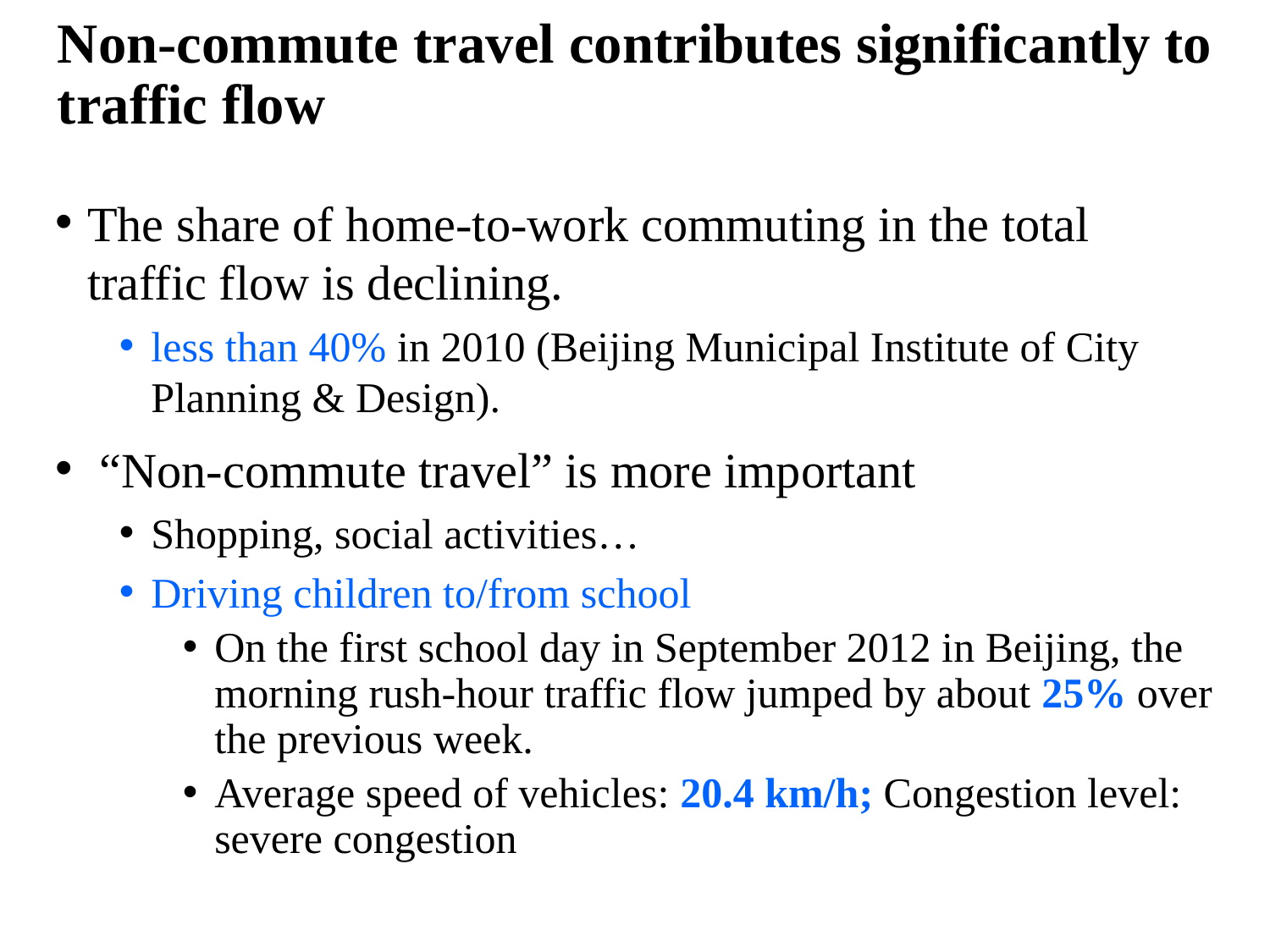

# Non-commute travel contributes significantly to traffic flow
The share of home-to-work commuting in the total traffic flow is declining.
less than 40% in 2010 (Beijing Municipal Institute of City Planning & Design).
 “Non-commute travel” is more important
Shopping, social activities…
Driving children to/from school
On the first school day in September 2012 in Beijing, the morning rush-hour traffic flow jumped by about 25% over the previous week.
Average speed of vehicles: 20.4 km/h; Congestion level: severe congestion